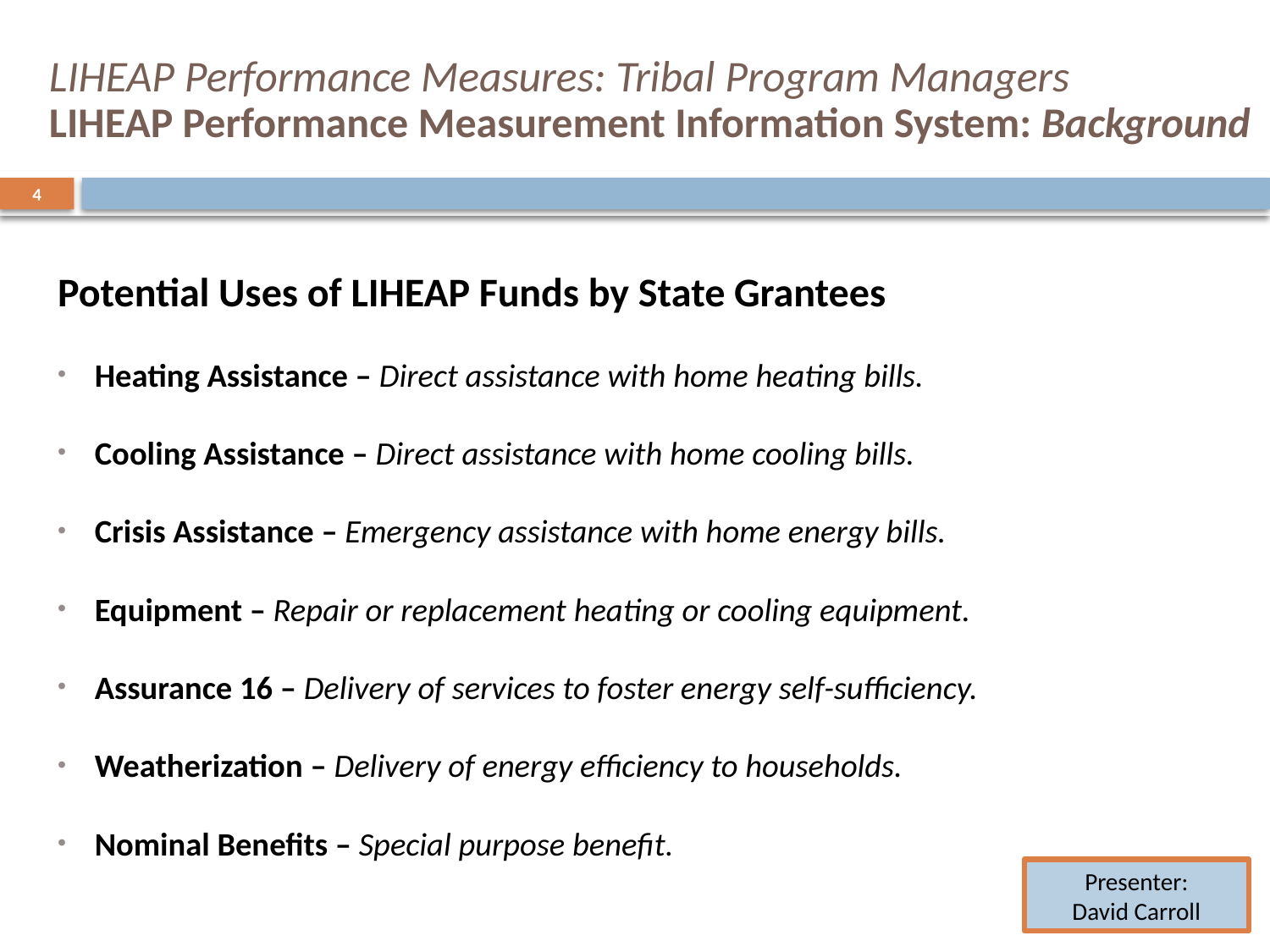

# LIHEAP Performance Measures: Tribal Program Managers LIHEAP Performance Measurement Information System: Background
4
Potential Uses of LIHEAP Funds by State Grantees

Heating Assistance – Direct assistance with home heating bills.

Cooling Assistance – Direct assistance with home cooling bills.

Crisis Assistance – Emergency assistance with home energy bills.

Equipment – Repair or replacement heating or cooling equipment.

Assurance 16 – Delivery of services to foster energy self-sufficiency.

Weatherization – Delivery of energy efficiency to households.

Nominal Benefits – Special purpose benefit.

Presenter:
David Carroll